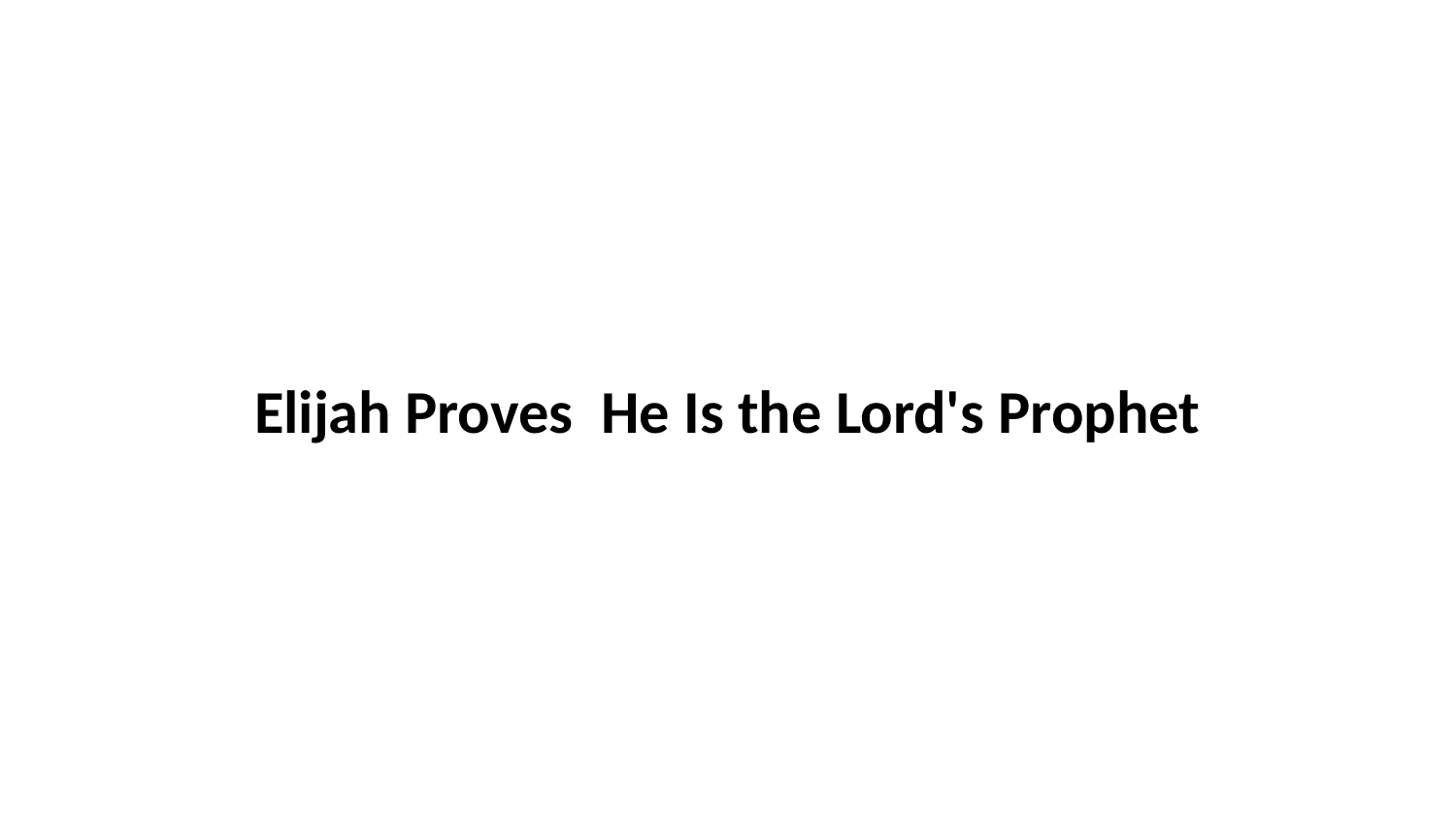

Elijah Proves  He Is the Lord's Prophet